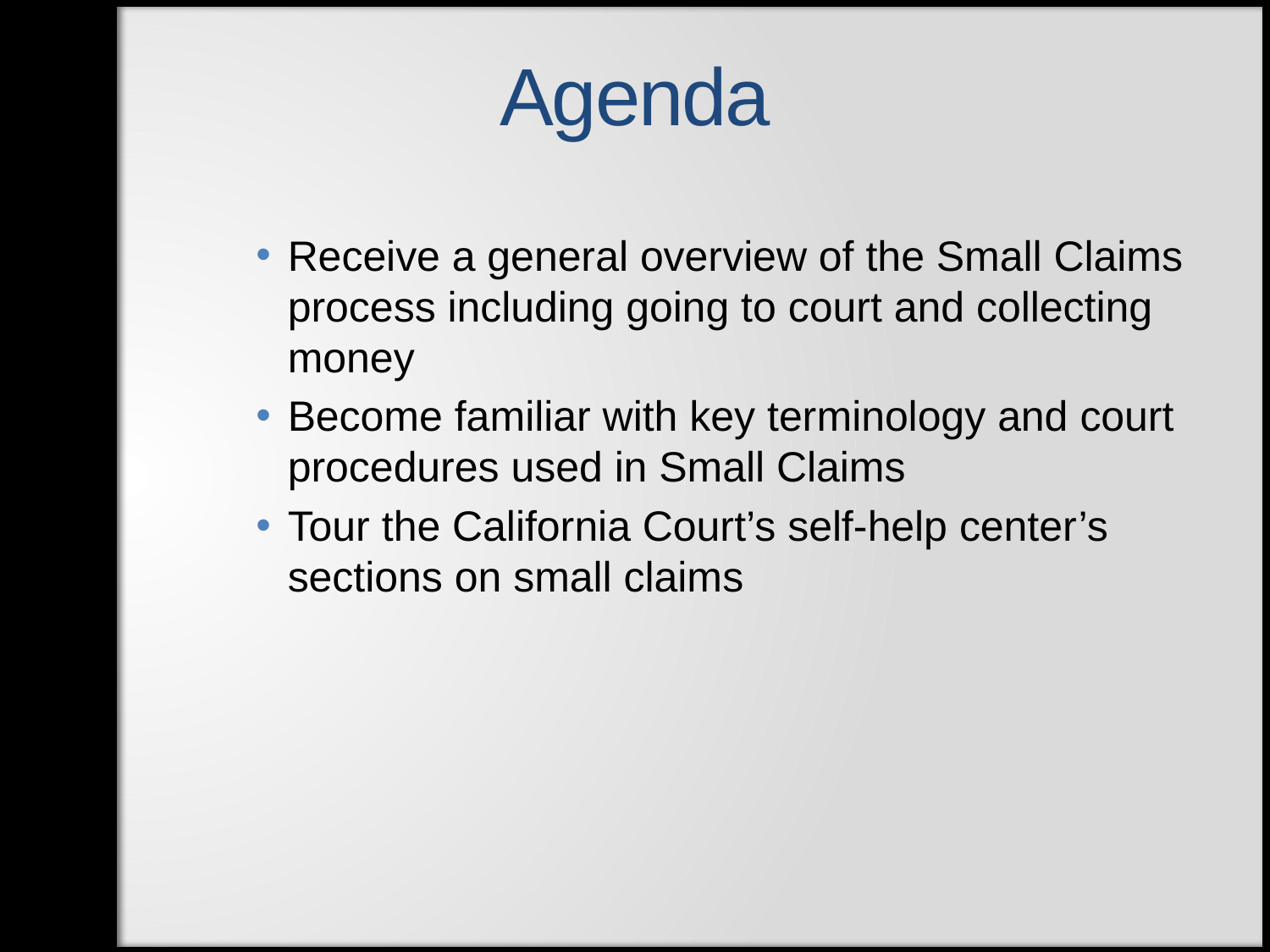

# Agenda
Receive a general overview of the Small Claims process including going to court and collecting money
Become familiar with key terminology and court procedures used in Small Claims
Tour the California Court’s self-help center’s sections on small claims